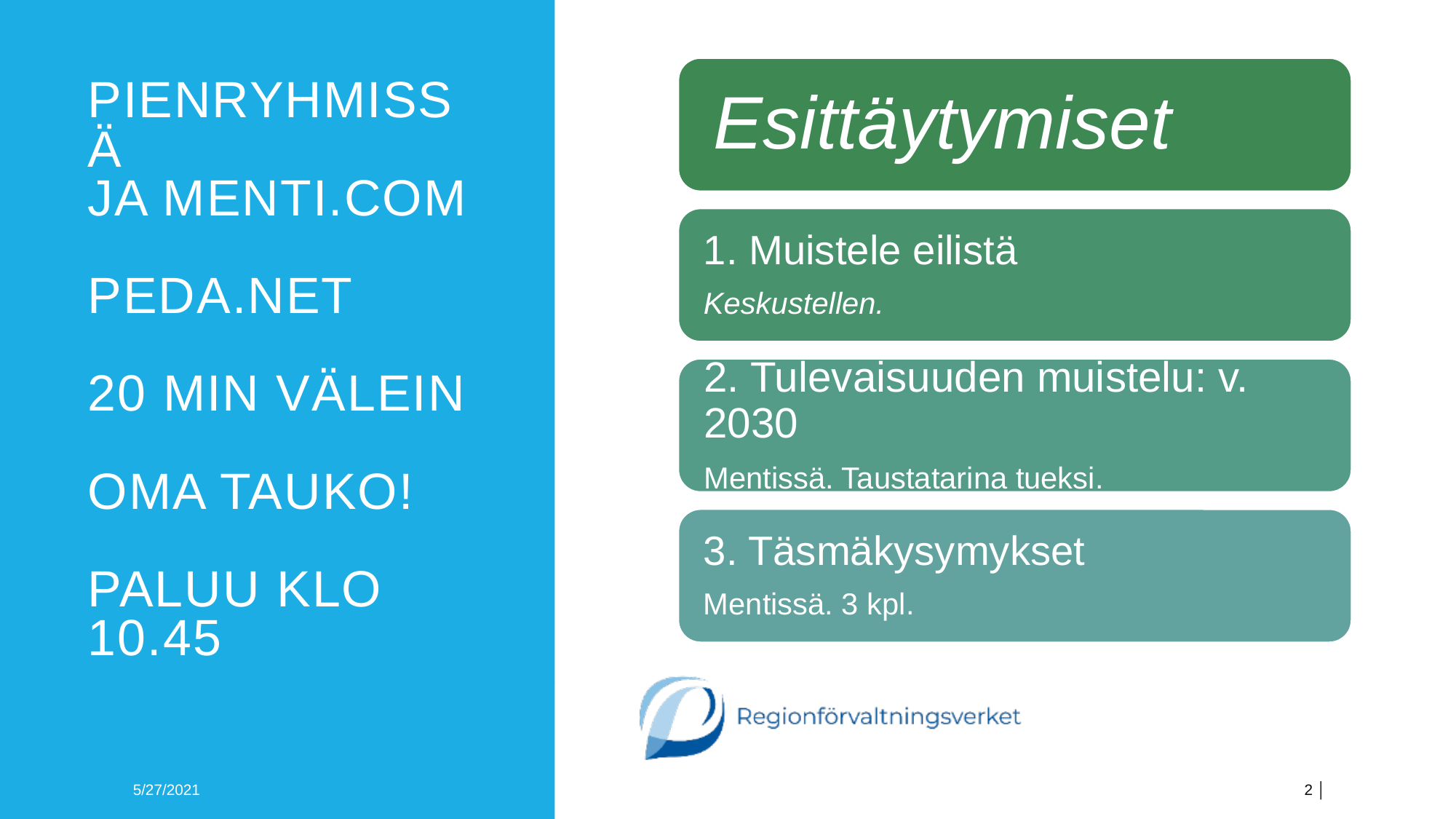

Esittäytymiset
1. Muistele eilistä
Keskustellen.
2. Tulevaisuuden muistelu: v. 2030
Mentissä. Taustatarina tueksi.
3. Täsmäkysymykset
Mentissä. 3 kpl.
# Pienryhmissä ja menti.com peda.net 20 min välein oma tauko! paluu klo 10.45
5/27/2021
2 │